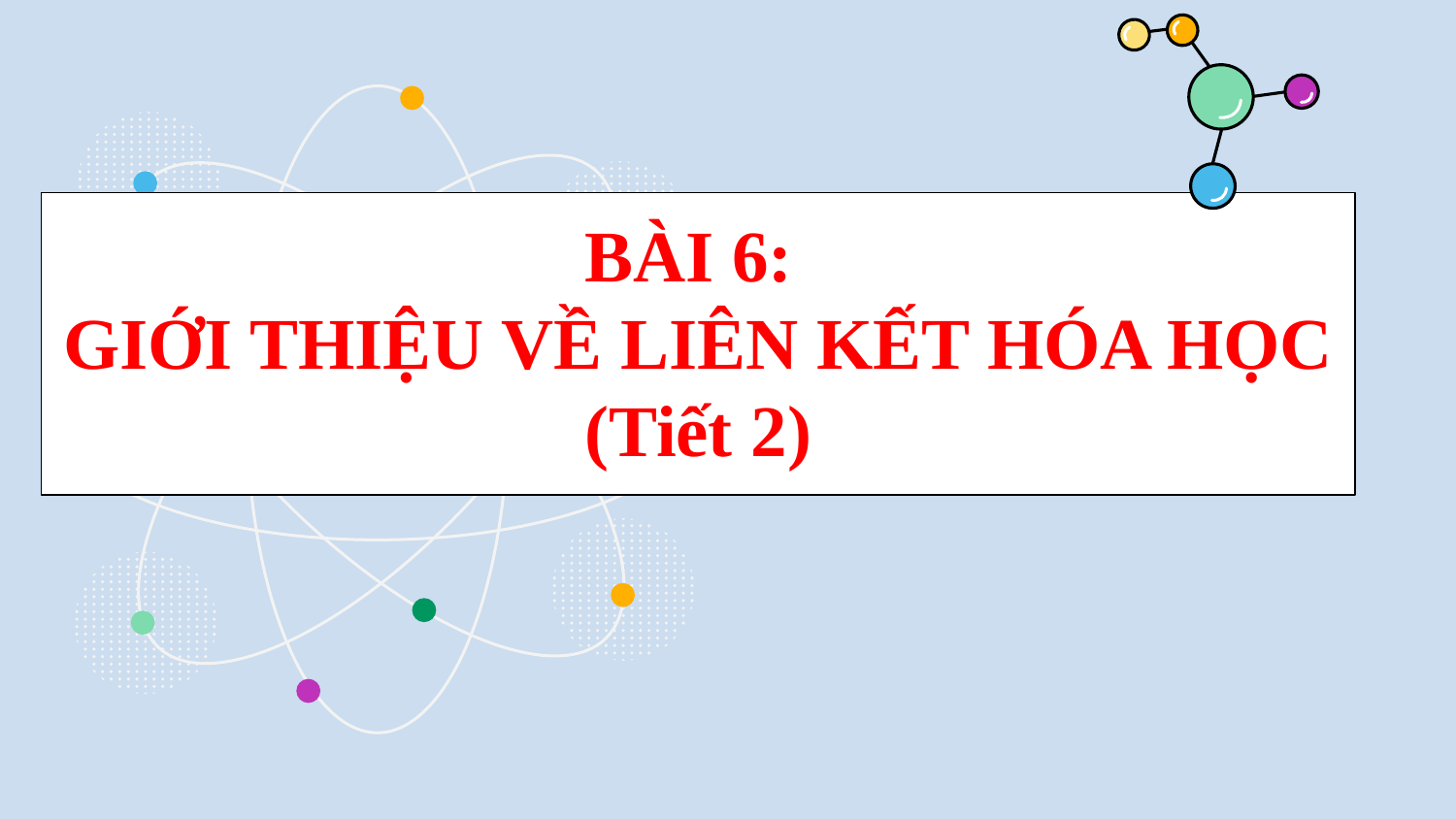

# BÀI 6: GIỚI THIỆU VỀ LIÊN KẾT HÓA HỌC (Tiết 2)